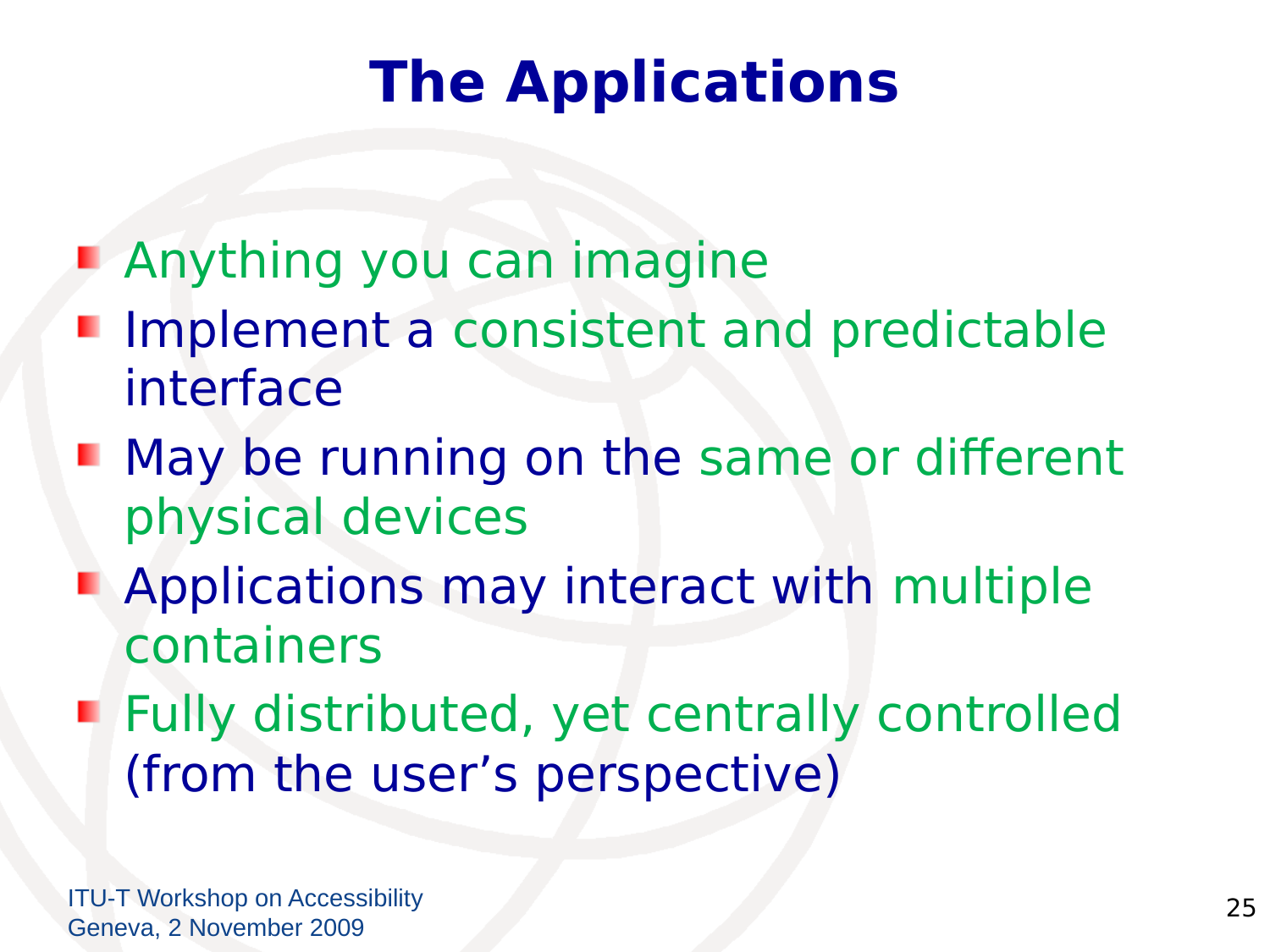

# The Applications
Anything you can imagine
Implement a consistent and predictable interface
May be running on the same or different physical devices
Applications may interact with multiple containers
Fully distributed, yet centrally controlled (from the user’s perspective)
ITU-T Workshop on Accessibility
Geneva, 2 November 2009
25